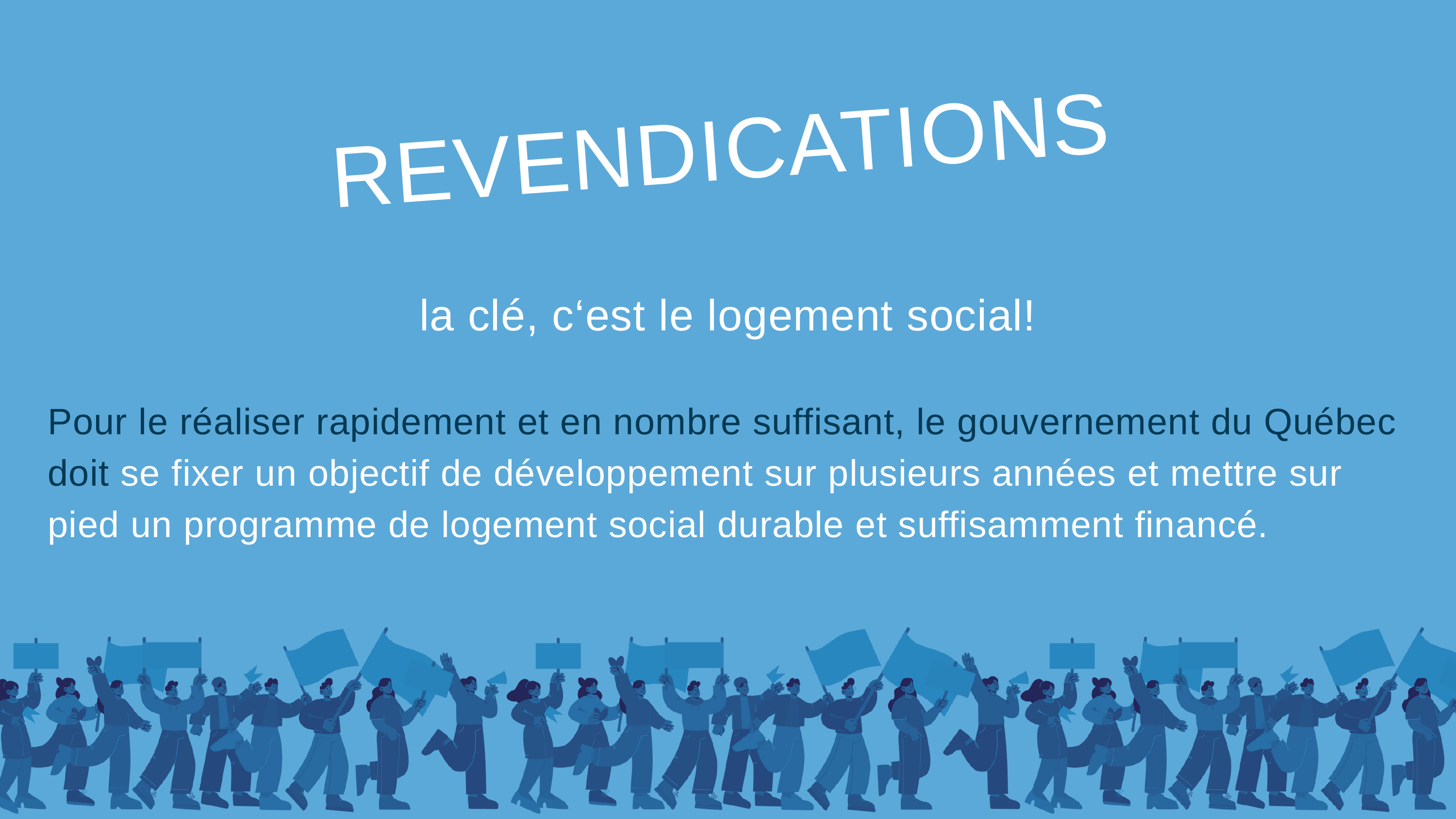

REVENDICATIONS
la clé, c‘est le logement social!

Pour le réaliser rapidement et en nombre suffisant, le gouvernement du Québec doit se fixer un objectif de développement sur plusieurs années et mettre sur pied un programme de logement social durable et suffisamment financé.